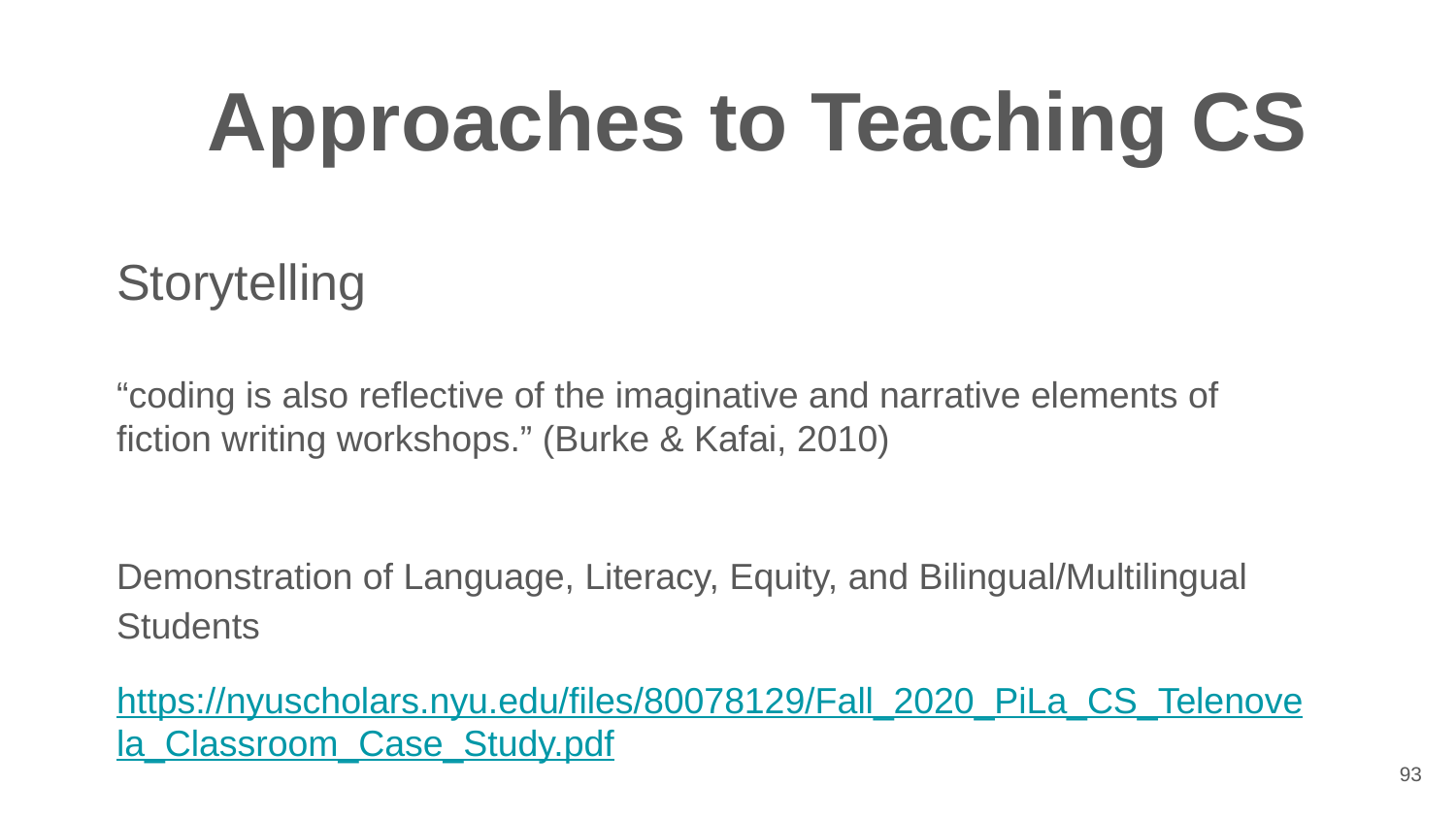

Approaches to Teaching CS
Storytelling

“coding is also reflective of the imaginative and narrative elements of fiction writing workshops.” (Burke & Kafai, 2010)

Demonstration of Language, Literacy, Equity, and Bilingual/Multilingual Students
https://nyuscholars.nyu.edu/files/80078129/Fall_2020_PiLa_CS_Telenovela_Classroom_Case_Study.pdf
93